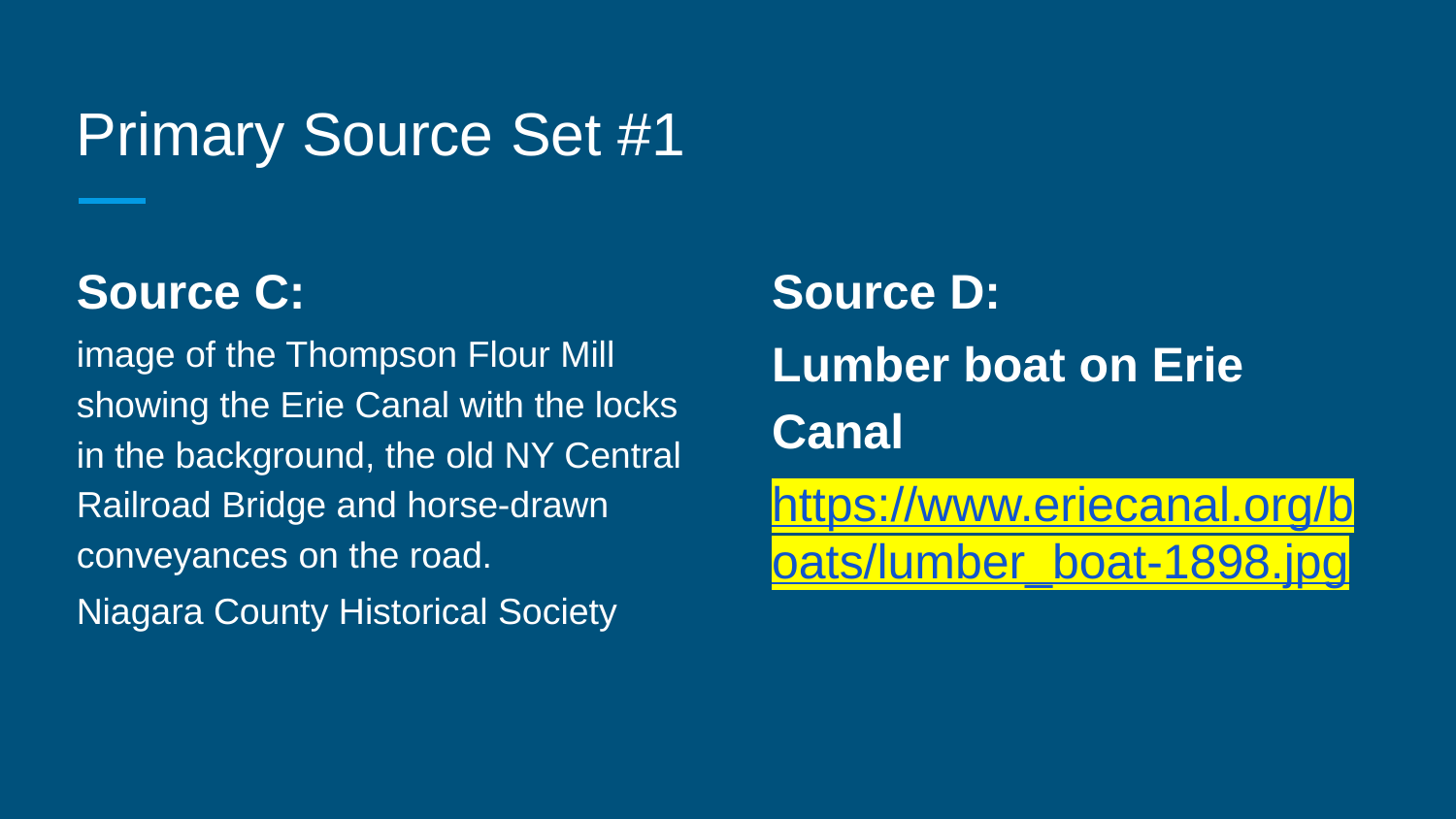

# Primary Source Set #1
Source C:
image of the Thompson Flour Mill showing the Erie Canal with the locks in the background, the old NY Central Railroad Bridge and horse-drawn conveyances on the road.
Niagara County Historical Society

Source D:
Lumber boat on Erie Canal
https://www.eriecanal.org/boats/lumber_boat-1898.jpg